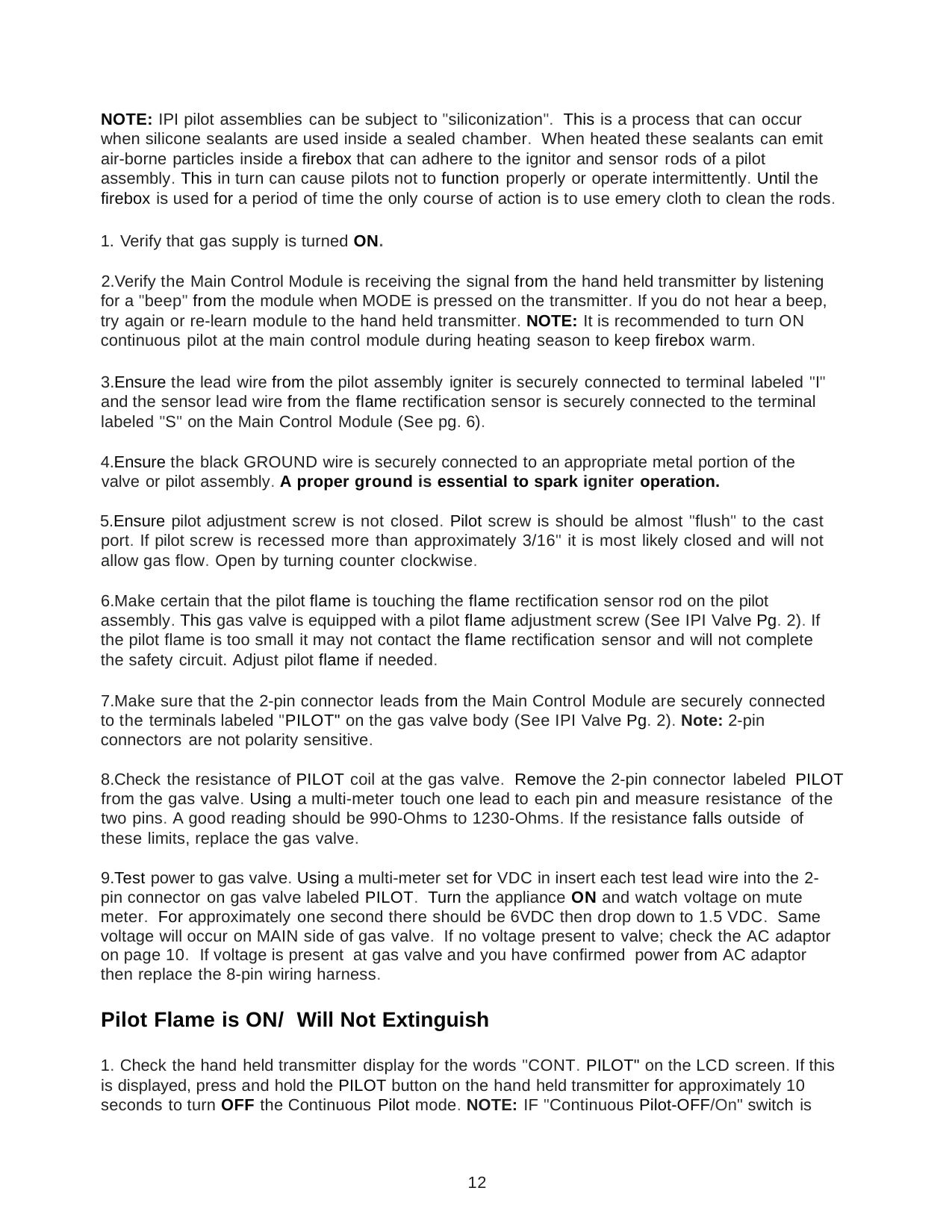

NOTE: IPI pilot assemblies can be subject to "siliconization". This is a process that can occur  when silicone sealants are used inside a sealed chamber. When heated these sealants can emit  air-borne particles inside a firebox that can adhere to the ignitor and sensor rods of a pilot  assembly. This in turn can cause pilots not to function properly or operate intermittently. Until the  firebox is used for a period of time the only course of action is to use emery cloth to clean the rods.

Verify that gas supply is turned ON.

Verify the Main Control Module is receiving the signal from the hand held transmitter by listening  for a "beep" from the module when MODE is pressed on the transmitter. If you do not hear a beep,  try again or re-learn module to the hand held transmitter. NOTE: It is recommended to turn ON  continuous pilot at the main control module during heating season to keep firebox warm.

Ensure the lead wire from the pilot assembly igniter is securely connected to terminal labeled "I"  and the sensor lead wire from the flame rectification sensor is securely connected to the terminal  labeled "S" on the Main Control Module (See pg. 6).

Ensure the black GROUND wire is securely connected to an appropriate metal portion of the  valve or pilot assembly. A proper ground is essential to spark igniter operation.

Ensure pilot adjustment screw is not closed. Pilot screw is should be almost "flush" to the cast  port. If pilot screw is recessed more than approximately 3/16" it is most likely closed and will not  allow gas flow. Open by turning counter clockwise.

Make certain that the pilot flame is touching the flame rectification sensor rod on the pilot  assembly. This gas valve is equipped with a pilot flame adjustment screw (See IPI Valve Pg. 2). If  the pilot flame is too small it may not contact the flame rectification sensor and will not complete  the safety circuit. Adjust pilot flame if needed.

Make sure that the 2-pin connector leads from the Main Control Module are securely connected  to the terminals labeled "PILOT" on the gas valve body (See IPI Valve Pg. 2). Note: 2-pin  connectors are not polarity sensitive.

Check the resistance of PILOT coil at the gas valve.  Remove the 2-pin connector labeled  PILOT from the gas valve. Using a multi-meter touch one lead to each pin and measure resistance  of the two pins. A good reading should be 990-Ohms to 1230-Ohms. If the resistance falls outside  of these limits, replace the gas valve.

Test power to gas valve. Using a multi-meter set for VDC in insert each test lead wire into the 2-  pin connector on gas valve labeled PILOT. Turn the appliance ON and watch voltage on mute­  meter. For approximately one second there should be 6VDC then drop down to 1.5 VDC. Same  voltage will occur on MAIN side of gas valve. If no voltage present to valve; check the AC adaptor  on page 10.  If voltage is present  at gas valve and you have confirmed  power from AC adaptor  then replace the 8-pin wiring harness.

Pilot Flame is ON/ Will Not Extinguish

1. Check the hand held transmitter display for the words "CONT. PILOT" on the LCD screen. If this  is displayed, press and hold the PILOT button on the hand held transmitter for approximately 10  seconds to turn OFF the Continuous Pilot mode. NOTE: IF "Continuous Pilot-OFF/On" switch is
12